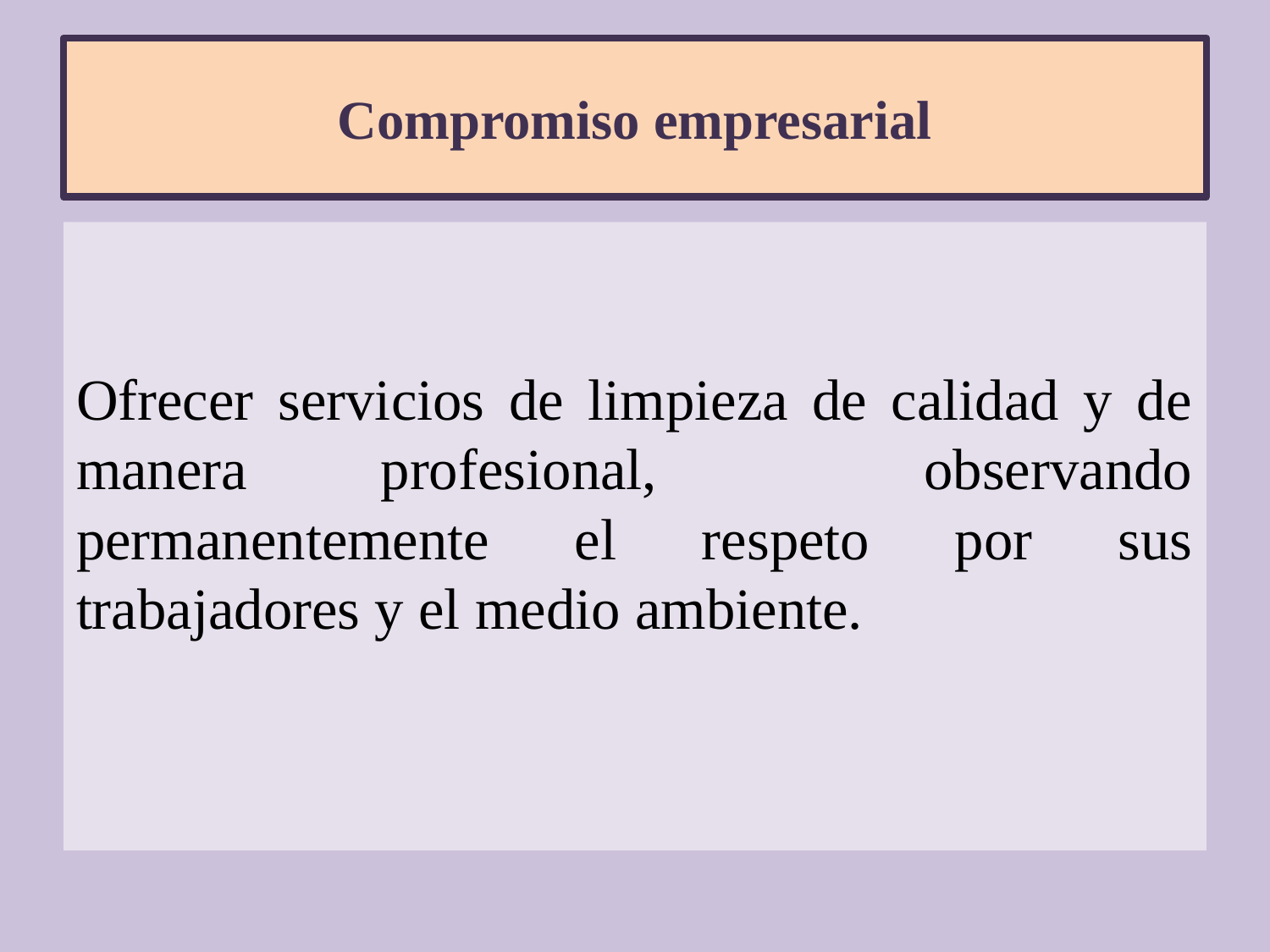

# Compromiso empresarial

Ofrecer servicios de limpieza de calidad y de manera profesional,  observando permanentemente el respeto por sus trabajadores y el medio ambiente.